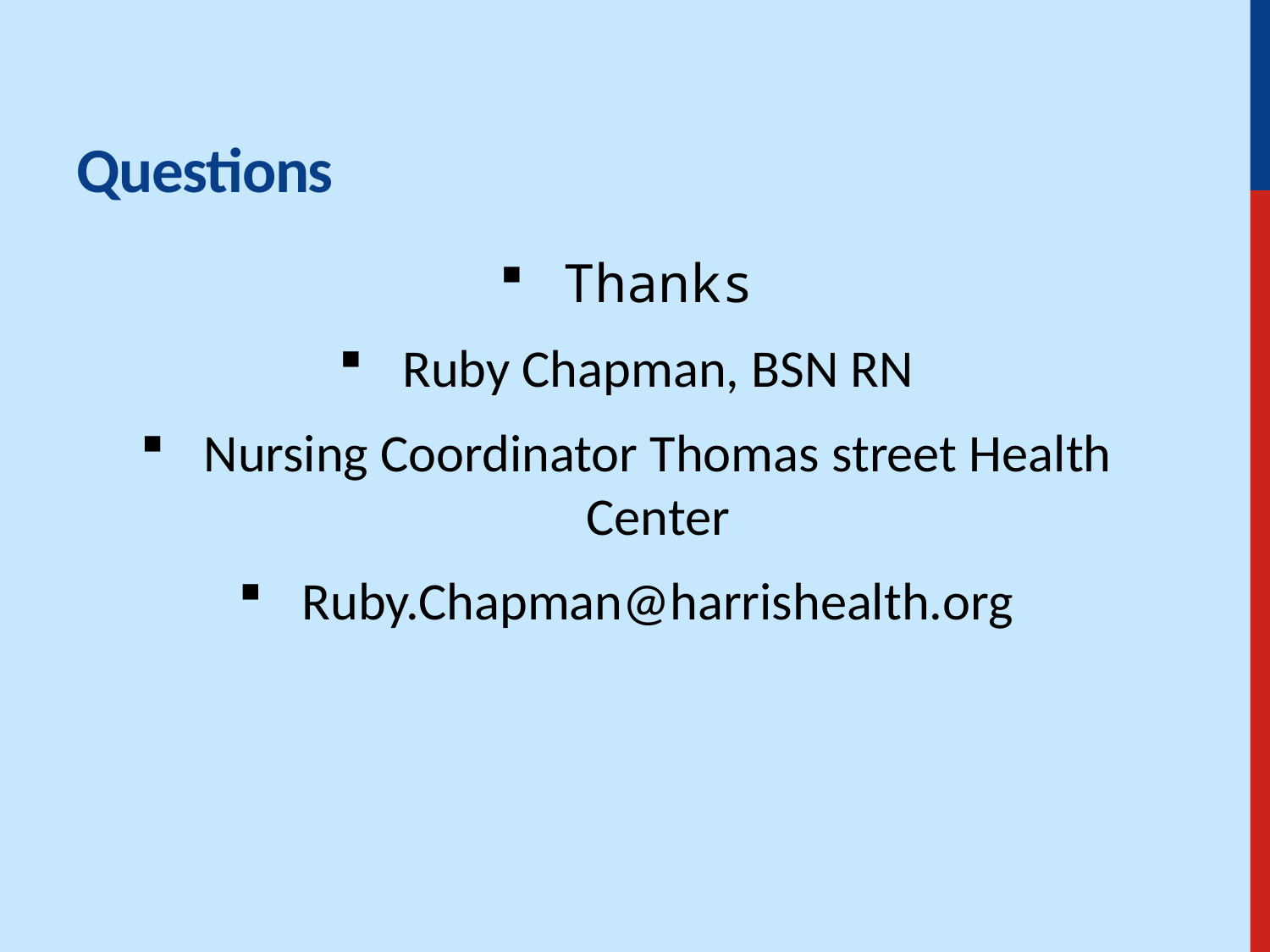

# Questions
Thanks
Ruby Chapman, BSN RN
Nursing Coordinator Thomas street Health Center
Ruby.Chapman@harrishealth.org